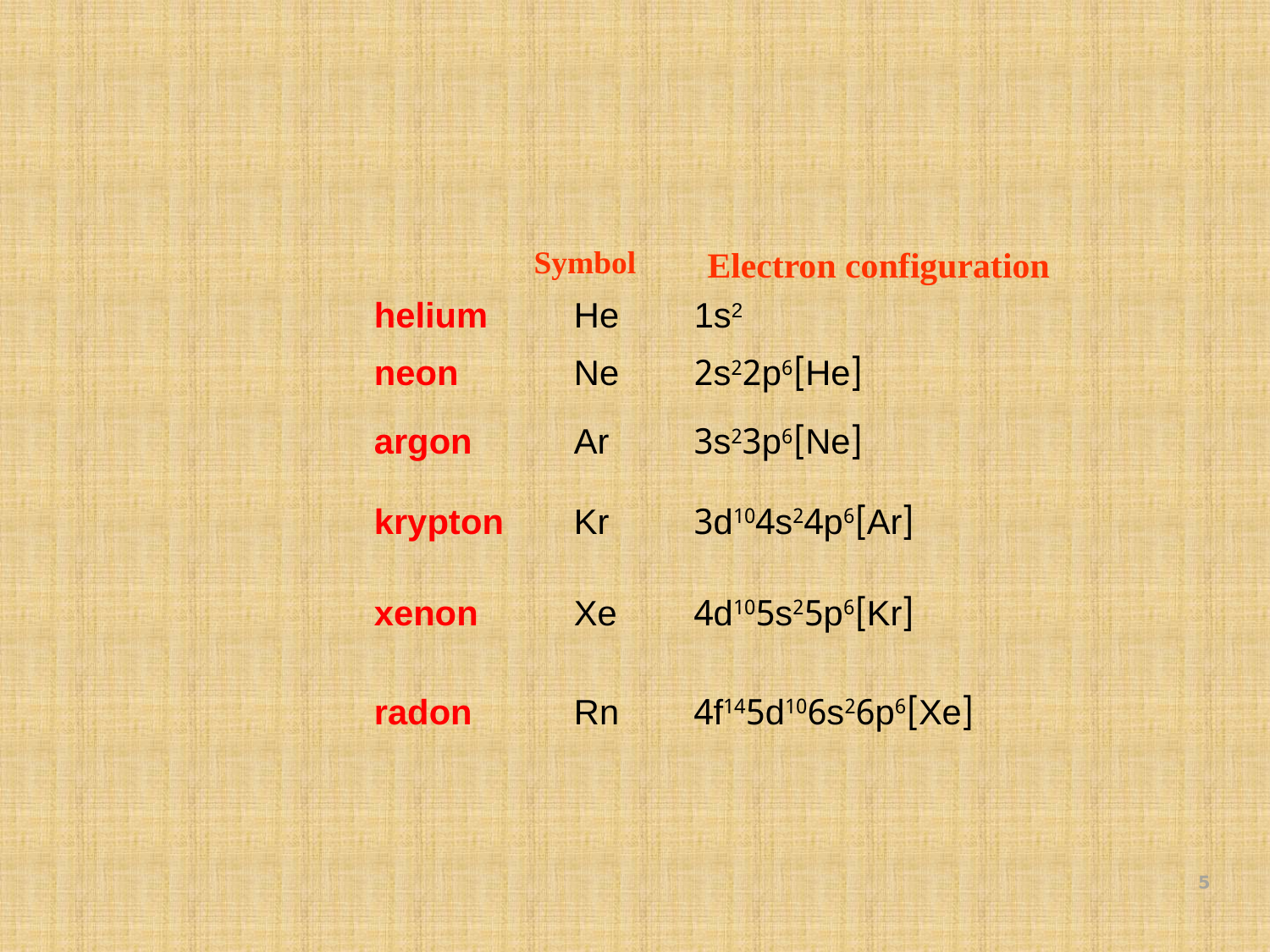

Symbol
Electron configuration
| helium | He | 1s2 |
| --- | --- | --- |
| neon | Ne | [He]2s22p6 |
| argon | Ar | [Ne]3s23p6 |
| krypton | Kr | [Ar]3d104s24p6 |
| xenon | Xe | [Kr]4d105s25p6 |
| radon | Rn | [Xe]4f145d106s26p6 |
5